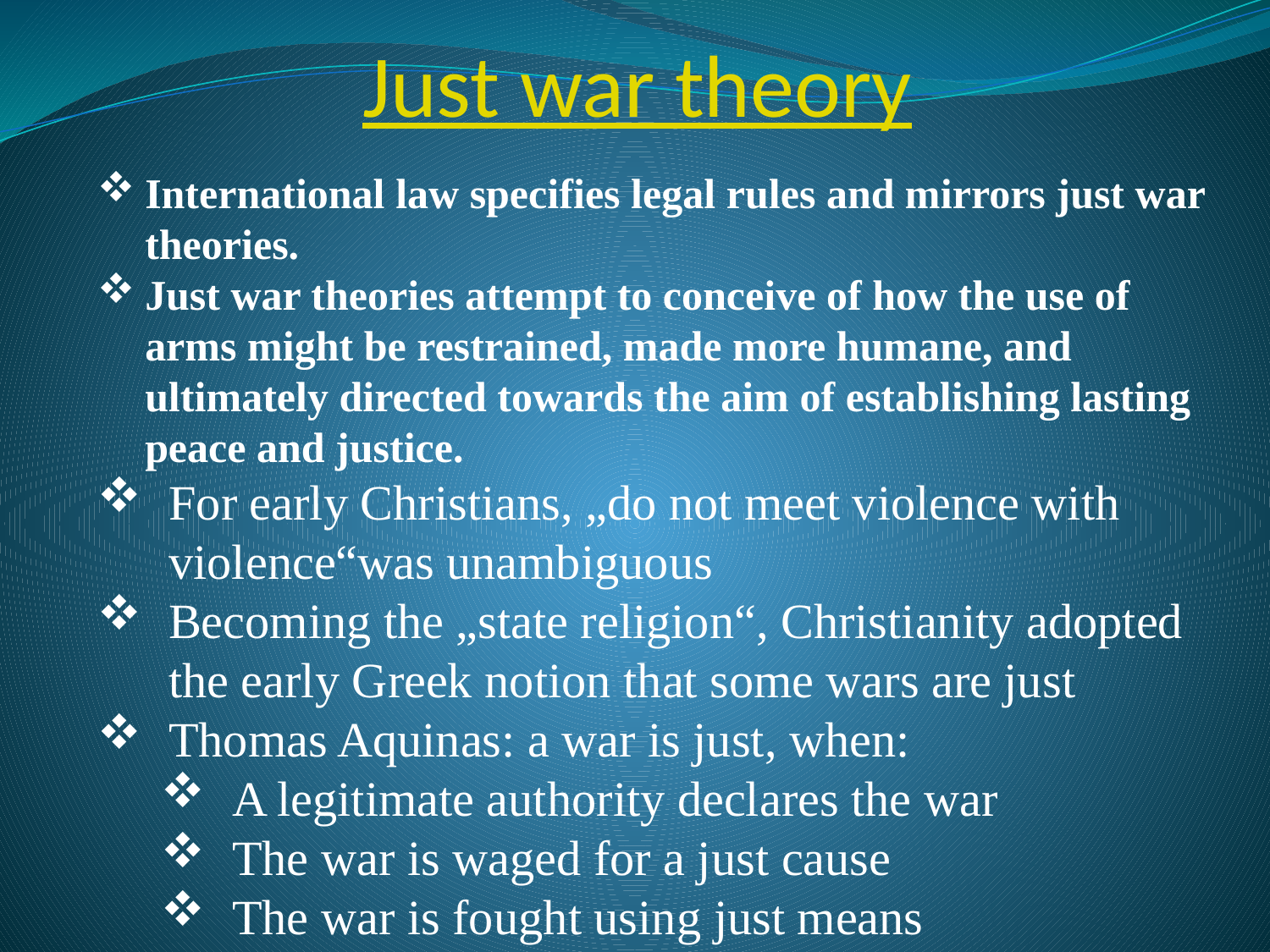

# Just war theory

International law specifies legal rules and mirrors just war theories.
Just war theories attempt to conceive of how the use of arms might be restrained, made more humane, and ultimately directed towards the aim of establishing lasting peace and justice.
For early Christians, „do not meet violence with violence“was unambiguous
Becoming the „state religion“, Christianity adopted the early Greek notion that some wars are just
Thomas Aquinas: a war is just, when:
A legitimate authority declares the war
The war is waged for a just cause
The war is fought using just means